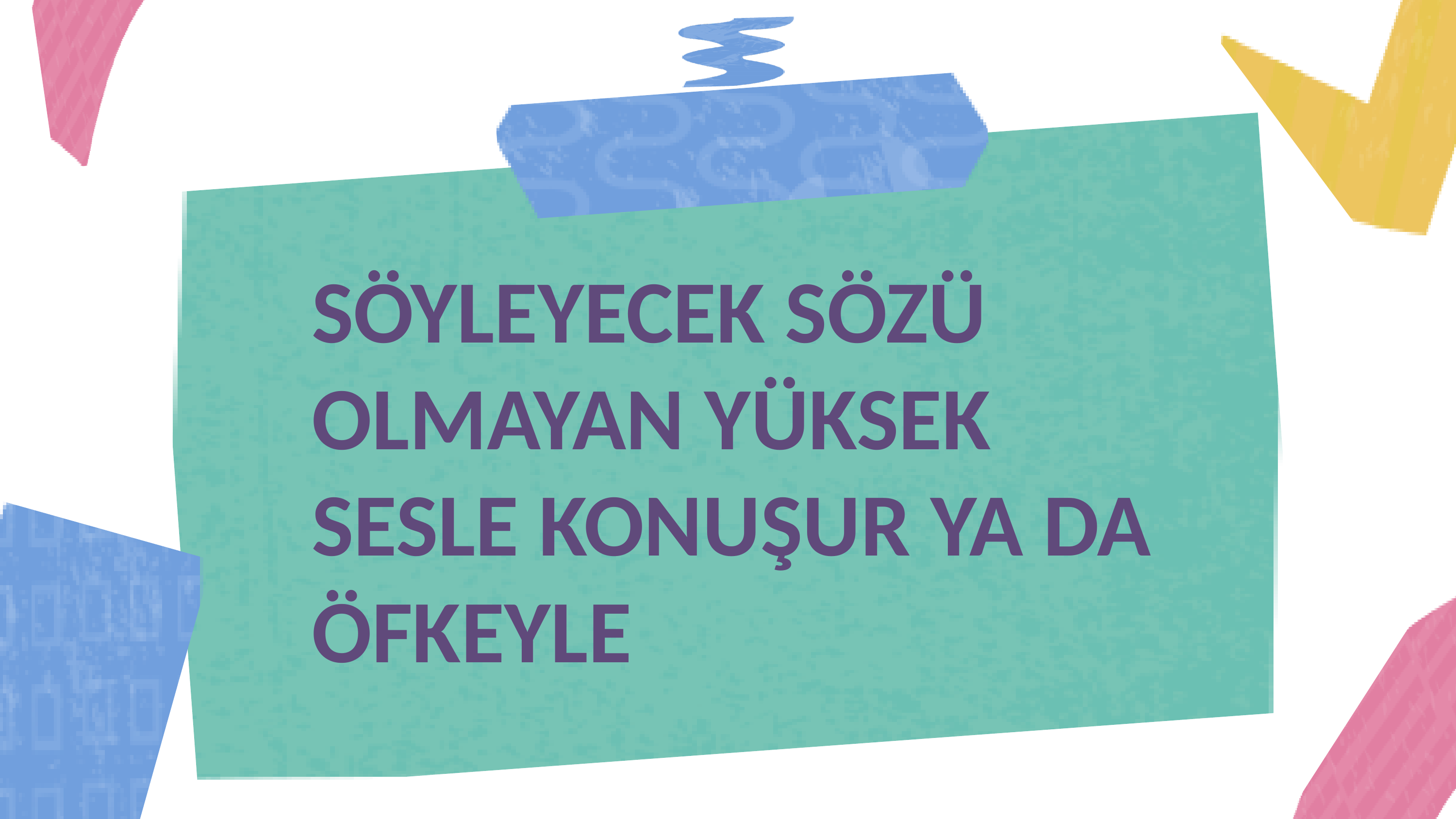

SÖYLEYECEK SÖZÜ OLMAYAN YÜKSEK SESLE KONUŞUR YA DA ÖFKEYLE